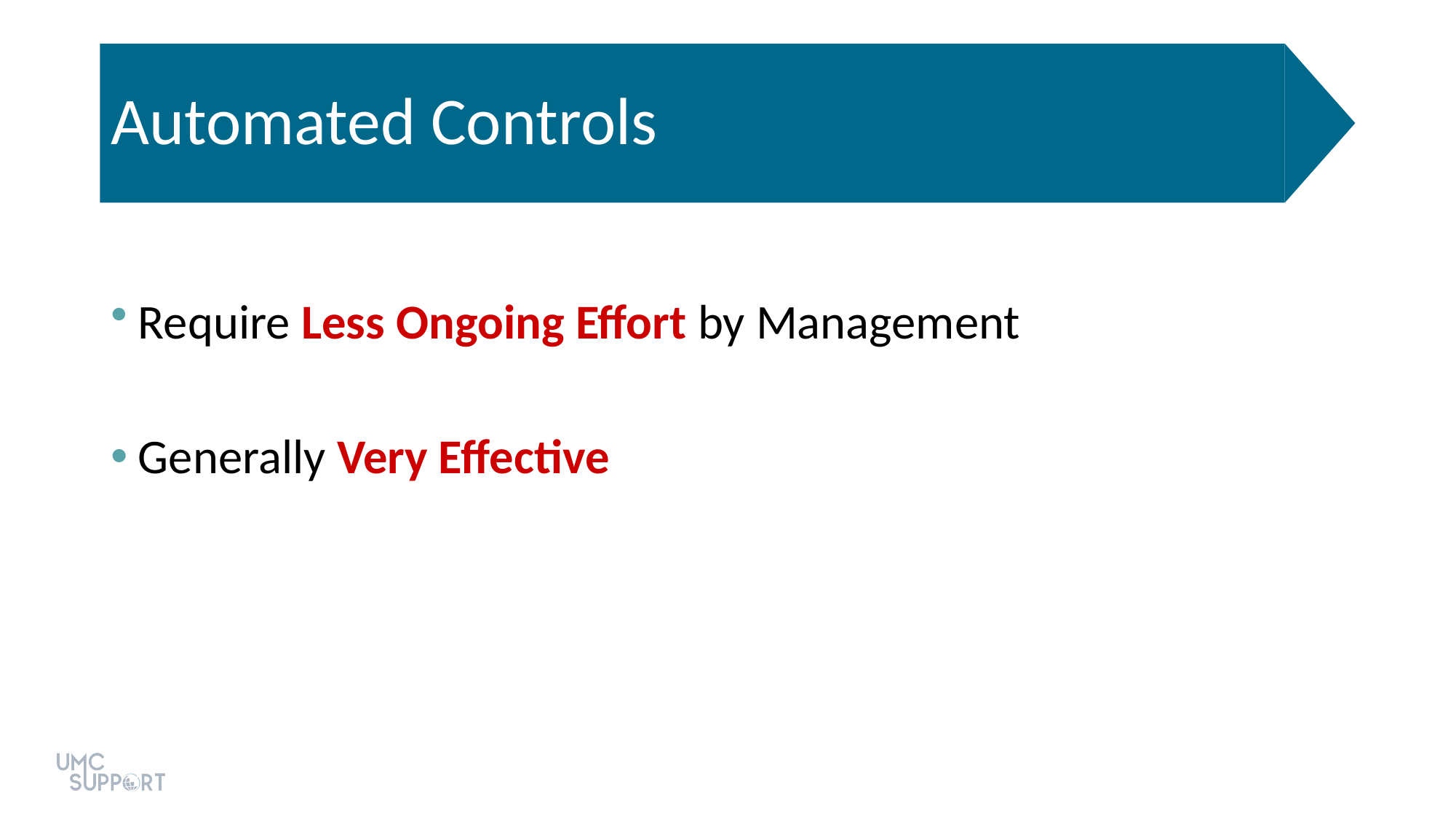

# Automated Controls

Require Less Ongoing Effort by Management

Generally Very Effective